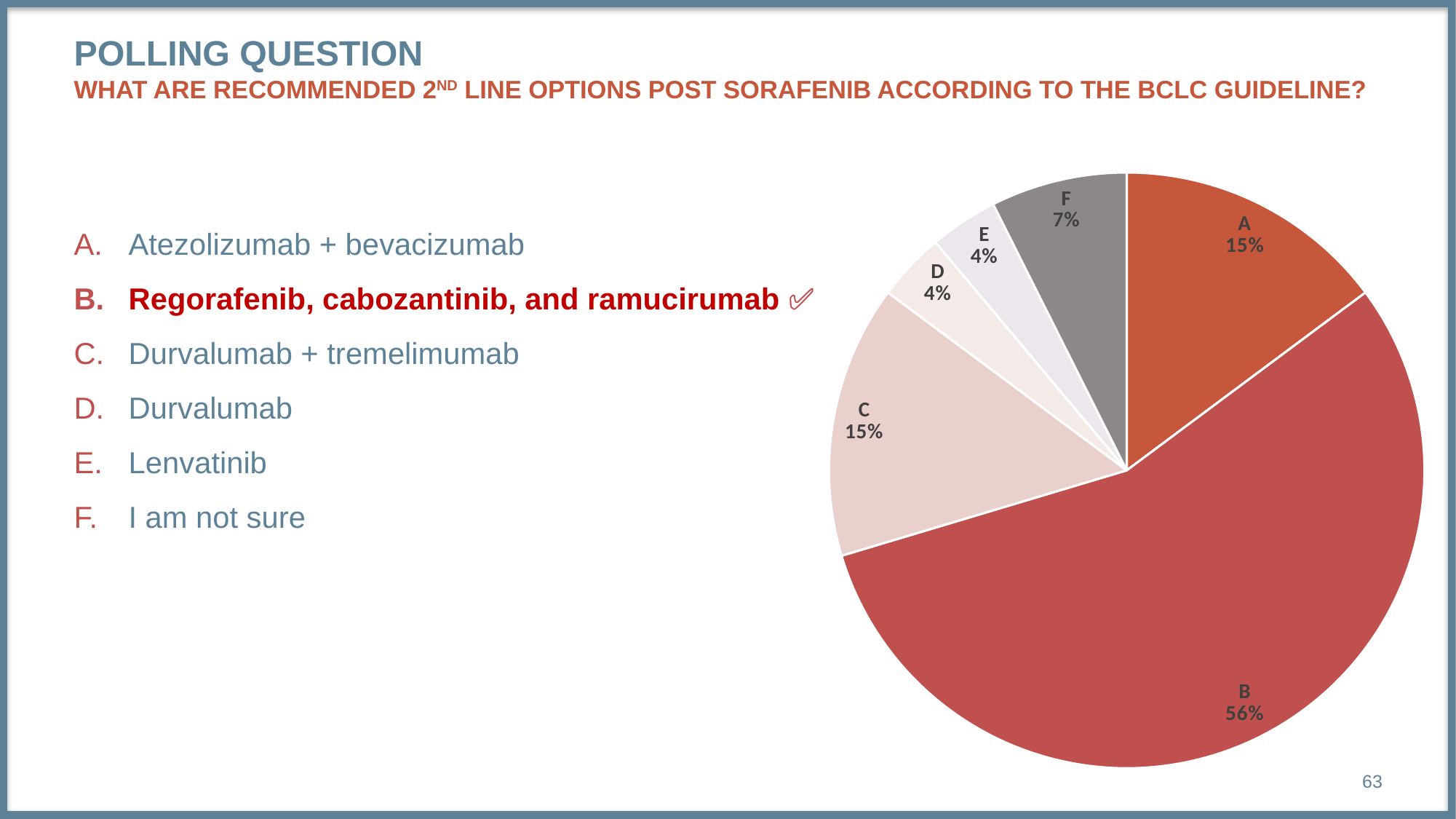

# Polling question What are recommended 2nd line options post sorafenib according to the BCLC guideline?

### Chart

| Category | Sales |
|---|---|
| A | 4.0 |
| B | 15.0 |
| C | 4.0 |
| D | 1.0 |
| E | 1.0 |
| F | 2.0 |
Atezolizumab + bevacizumab
Regorafenib, cabozantinib, and ramucirumab ✅
Durvalumab + tremelimumab
Durvalumab
Lenvatinib
I am not sure
63